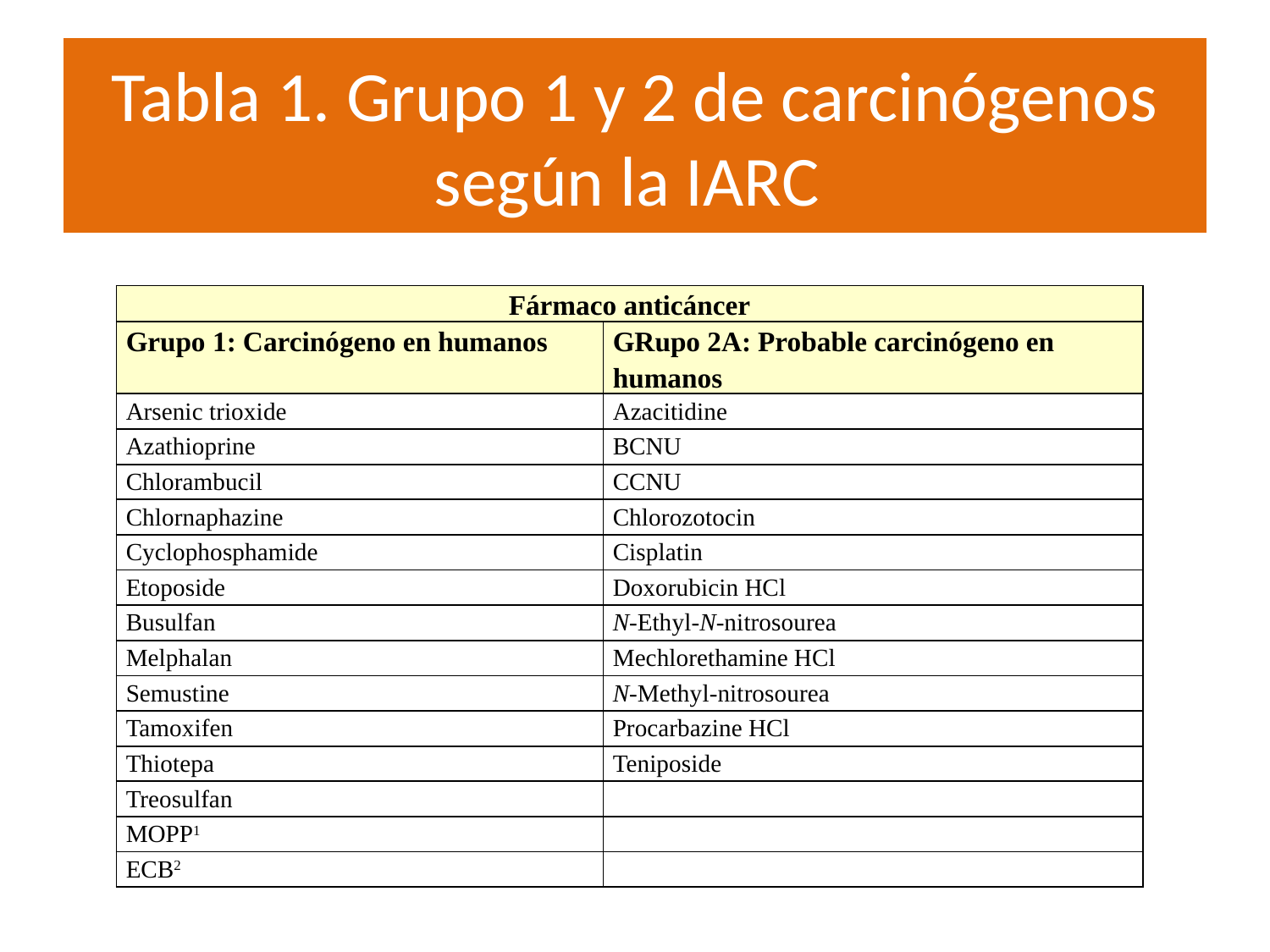

# Tabla 1. Grupo 1 y 2 de carcinógenos según la IARC
| Fármaco anticáncer |  |
| --- | --- |
| Grupo 1: Carcinógeno en humanos | GRupo 2A: Probable carcinógeno en humanos |
| Arsenic trioxide | Azacitidine |
| Azathioprine | BCNU |
| Chlorambucil | CCNU |
| Chlornaphazine | Chlorozotocin |
| Cyclophosphamide | Cisplatin |
| Etoposide | Doxorubicin HCl |
| Busulfan | N-Ethyl-N-nitrosourea |
| Melphalan | Mechlorethamine HCl |
| Semustine | N-Methyl-nitrosourea |
| Tamoxifen | Procarbazine HCl |
| Thiotepa | Teniposide |
| Treosulfan |  |
| MOPP1 |  |
| ECB2 |  |